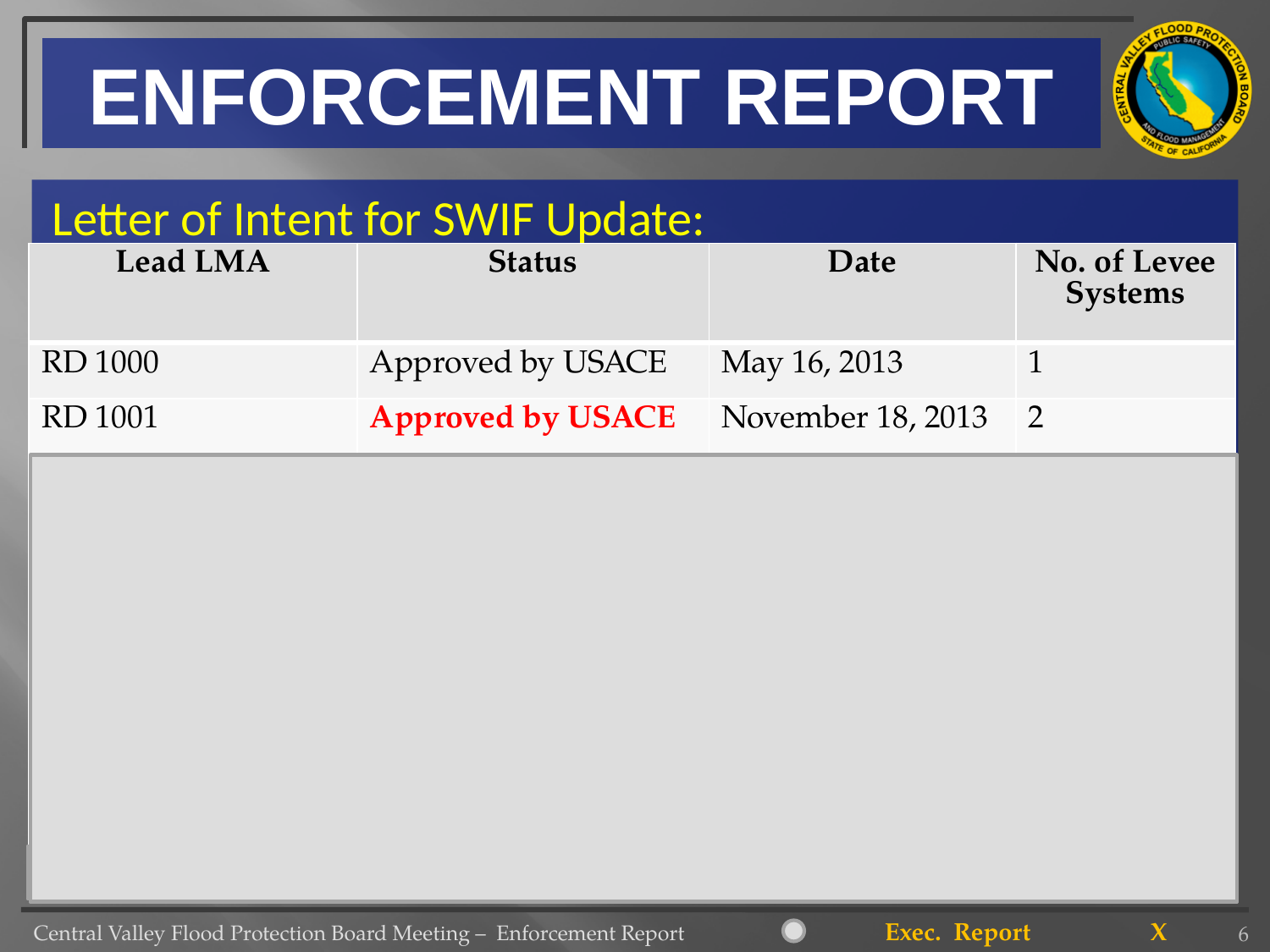

# ENFORCEMENT REPORT
Letter of Intent for SWIF Update:

| Lead LMA | Status | Date | No. of Levee Systems |
| --- | --- | --- | --- |
| RD 1000 | Approved by USACE | May 16, 2013 | 1 |
| RD 1001 | Approved by USACE | November 18, 2013 | 2 |
| SBFCA | Submitted to USACE | March 11, 2013 | 1 |
| City of Sacramento | Submitted to USACE | October 1, 2013 | 1 |
| RD 108 | Draft (Staff Review) | Sept. 24, 2013 | 1 |
| Knights Landing DD | Draft (Staff Review) | October 3, 2013 | 1 |
| Tehama County | Draft (Staff Review) | October 11, 2013 | 3 |
| RD 1500 | Draft (Staff Review) | October 31, 2013 | 1 |
| RD 1660 / RD 70 | Draft (Staff Review) | November 15, 2013 | 1 |
|  | Pre-Draft | N/A | 22 |

6